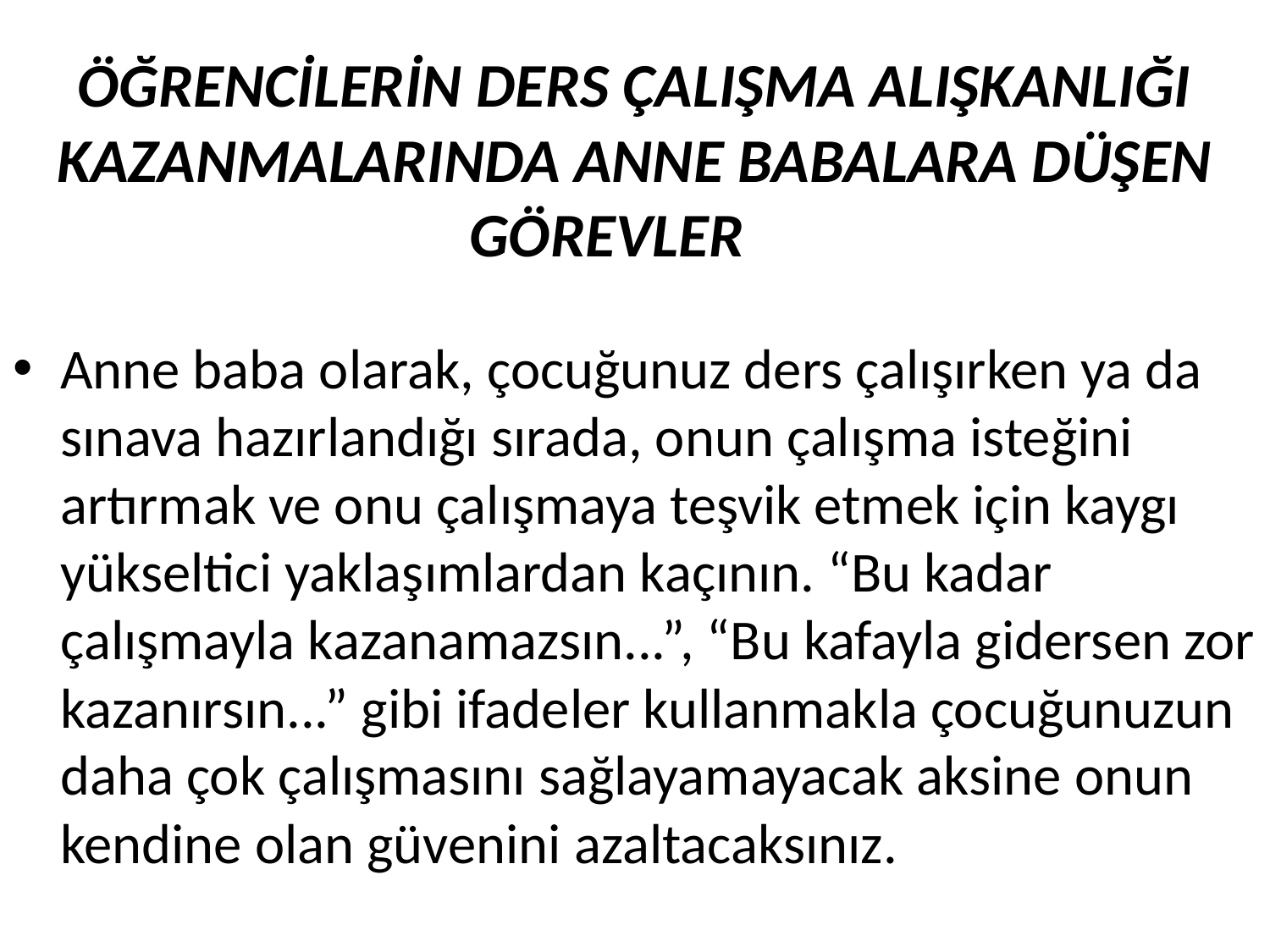

# ÖĞRENCİLERİN DERS ÇALIŞMA ALIŞKANLIĞI KAZANMALARINDA ANNE BABALARA DÜŞEN GÖREVLER
Anne baba olarak, çocuğunuz ders çalışırken ya da sınava hazırlandığı sırada, onun çalışma isteğini artırmak ve onu çalışmaya teşvik etmek için kaygı yükseltici yaklaşımlardan kaçının. “Bu kadar çalışmayla kazanamazsın...”, “Bu kafayla gidersen zor kazanırsın...” gibi ifadeler kullanmakla çocuğunuzun daha çok çalışmasını sağlayamayacak aksine onun kendine olan güvenini azaltacaksınız.